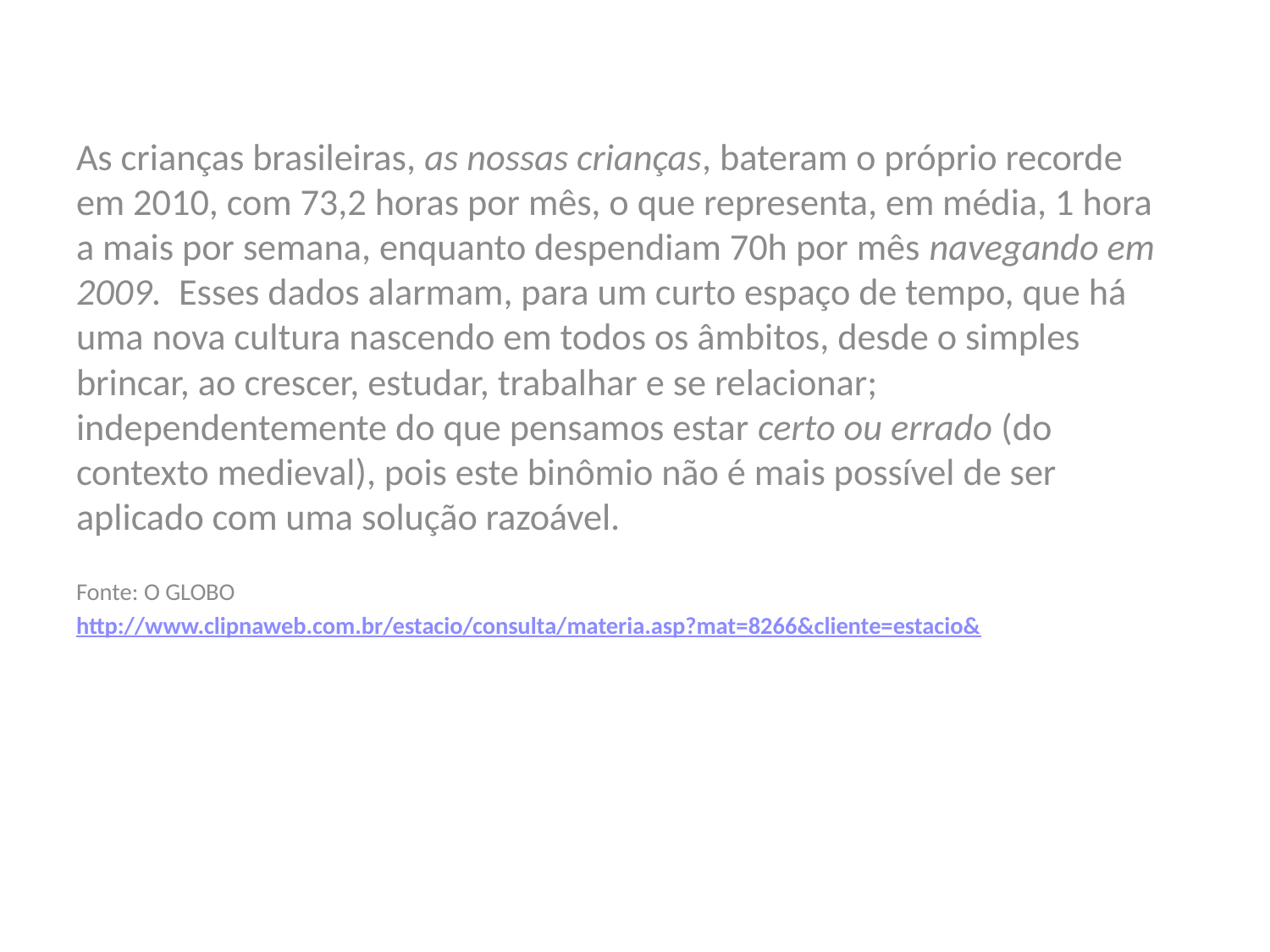

As crianças brasileiras, as nossas crianças, bateram o próprio recorde em 2010, com 73,2 horas por mês, o que representa, em média, 1 hora a mais por semana, enquanto despendiam 70h por mês navegando em 2009.  Esses dados alarmam, para um curto espaço de tempo, que há uma nova cultura nascendo em todos os âmbitos, desde o simples brincar, ao crescer, estudar, trabalhar e se relacionar; independentemente do que pensamos estar certo ou errado (do contexto medieval), pois este binômio não é mais possível de ser aplicado com uma solução razoável.

Fonte: O GLOBO
http://www.clipnaweb.com.br/estacio/consulta/materia.asp?mat=8266&cliente=estacio&